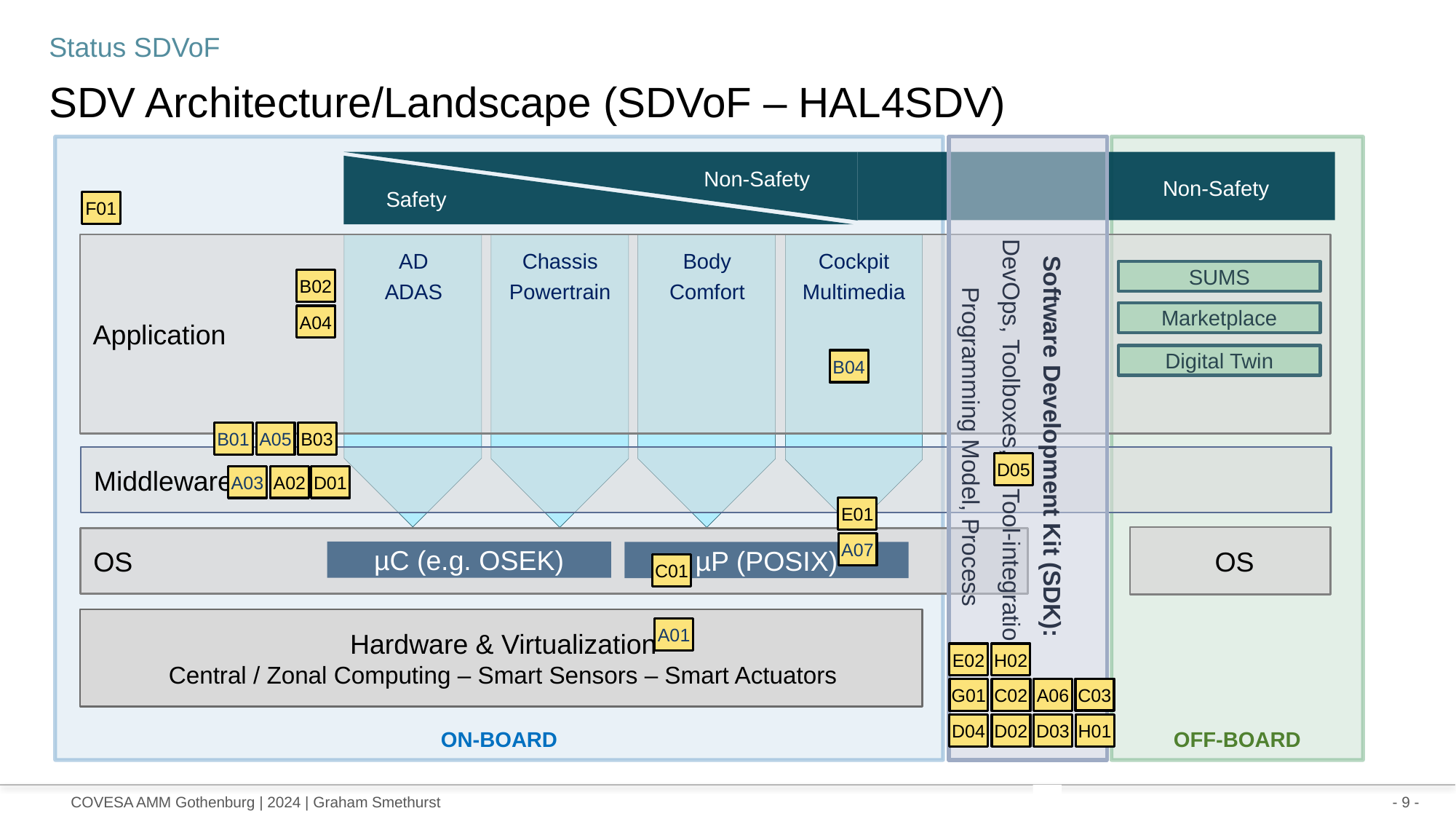

Status SDVoF
SDV Architecture/Landscape (SDVoF – HAL4SDV)
ON-BOARD
Software Development Kit (SDK):
DevOps, Toolboxes,     Tool-integration
Programming Model, Process
OFF-BOARD

Safety
Non-Safety
Non-Safety
F01
Application
AD
ADAS
Chassis
Powertrain
Body
Comfort
Cockpit
Multimedia

SUMS
B02
Marketplace
A04

Digital Twin
B04
B01
A05
B03
Middleware
D05
A03
A02
D01
E01
OS
OS
A07
µC (e.g. OSEK)
µP (POSIX)
C01
Hardware & Virtualization
Central / Zonal Computing – Smart Sensors – Smart Actuators
A01
E02
H02
C03
C02
A06
G01
D02
D03
H01
D04
.